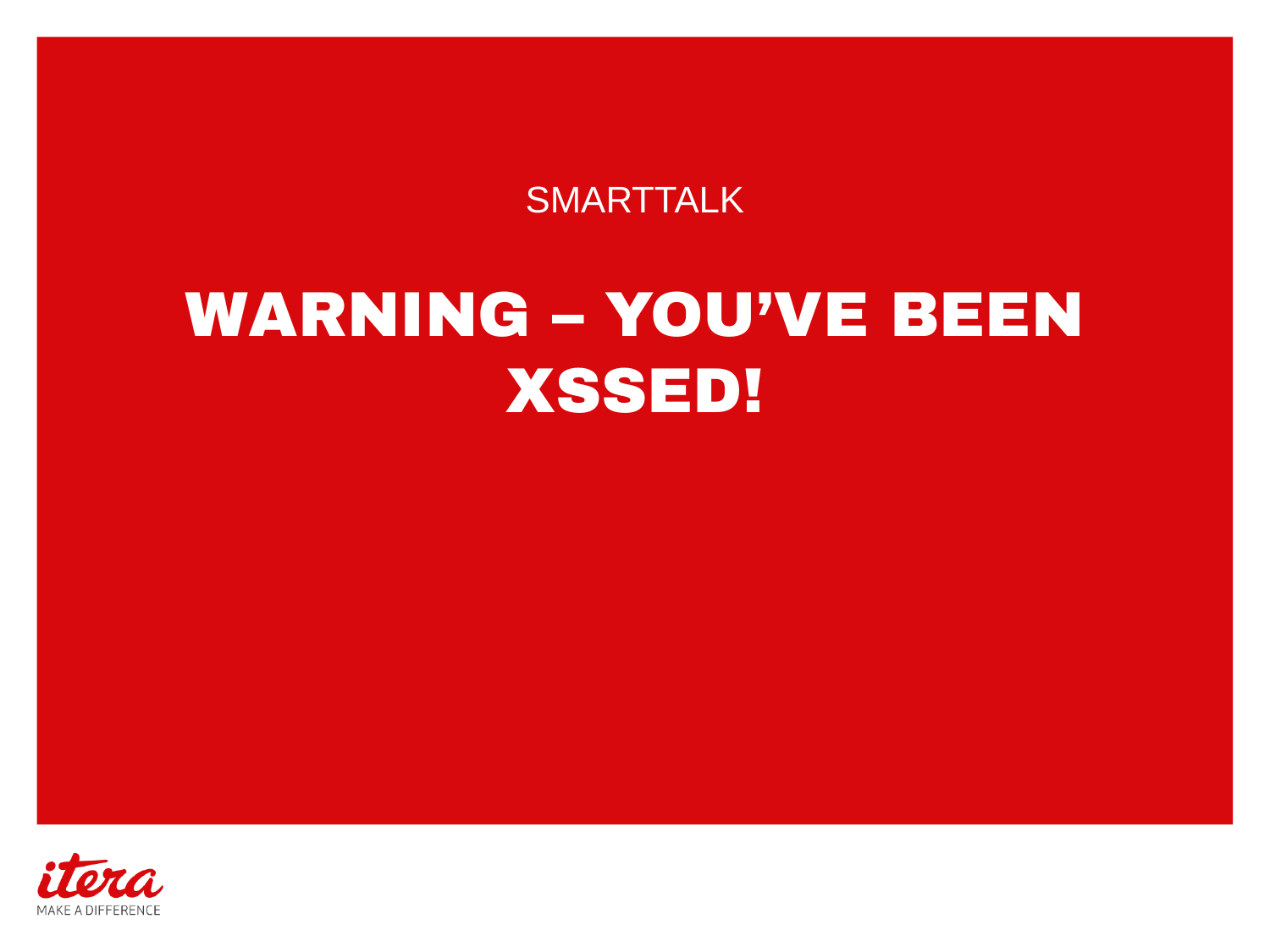

SmaRtTalk

# Warning – you’ve been XSSed!